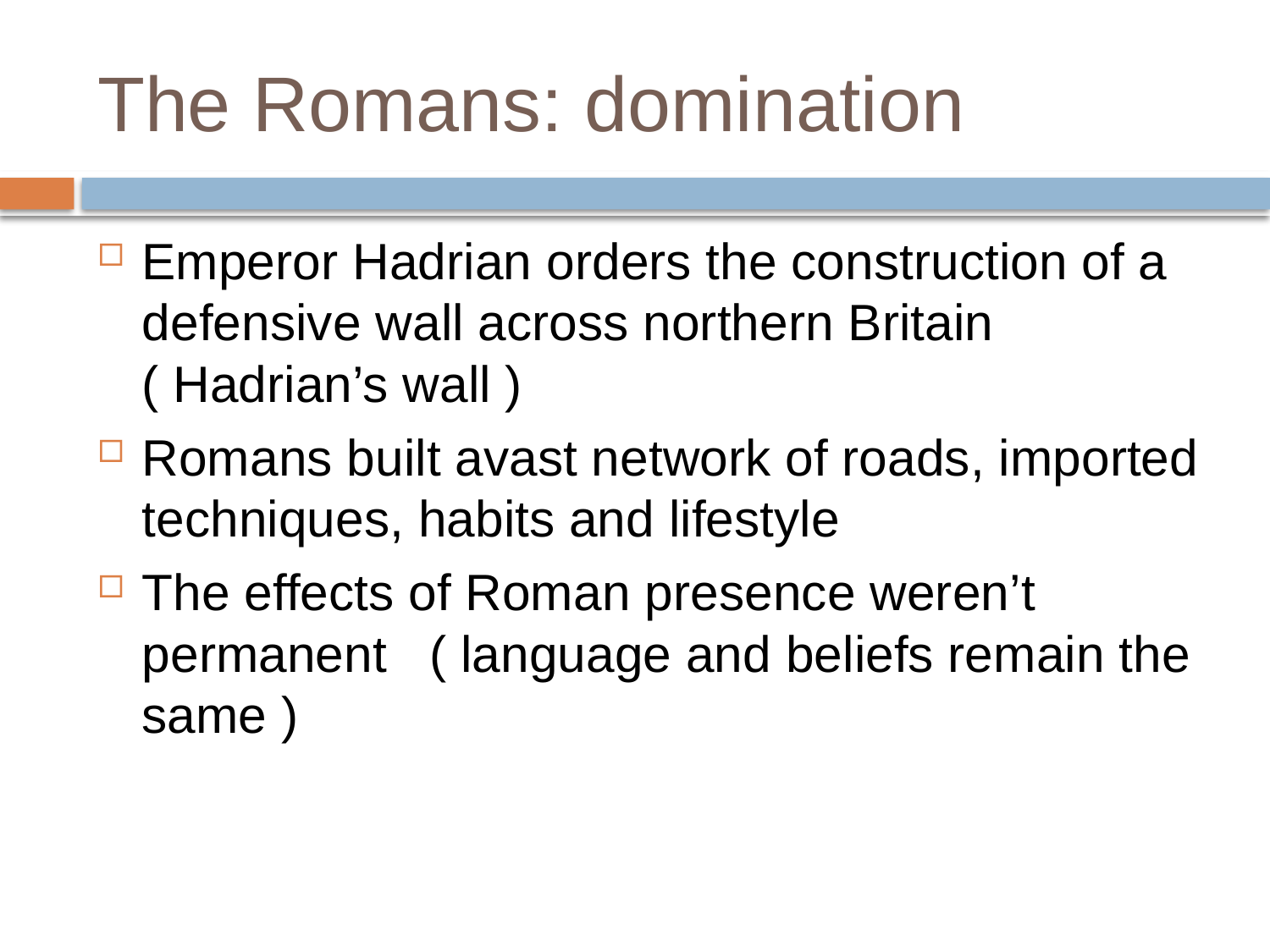

# The Romans: domination
Emperor Hadrian orders the construction of a defensive wall across northern Britain ( Hadrian’s wall )
Romans built avast network of roads, imported techniques, habits and lifestyle
The effects of Roman presence weren’t permanent   ( language and beliefs remain the same )